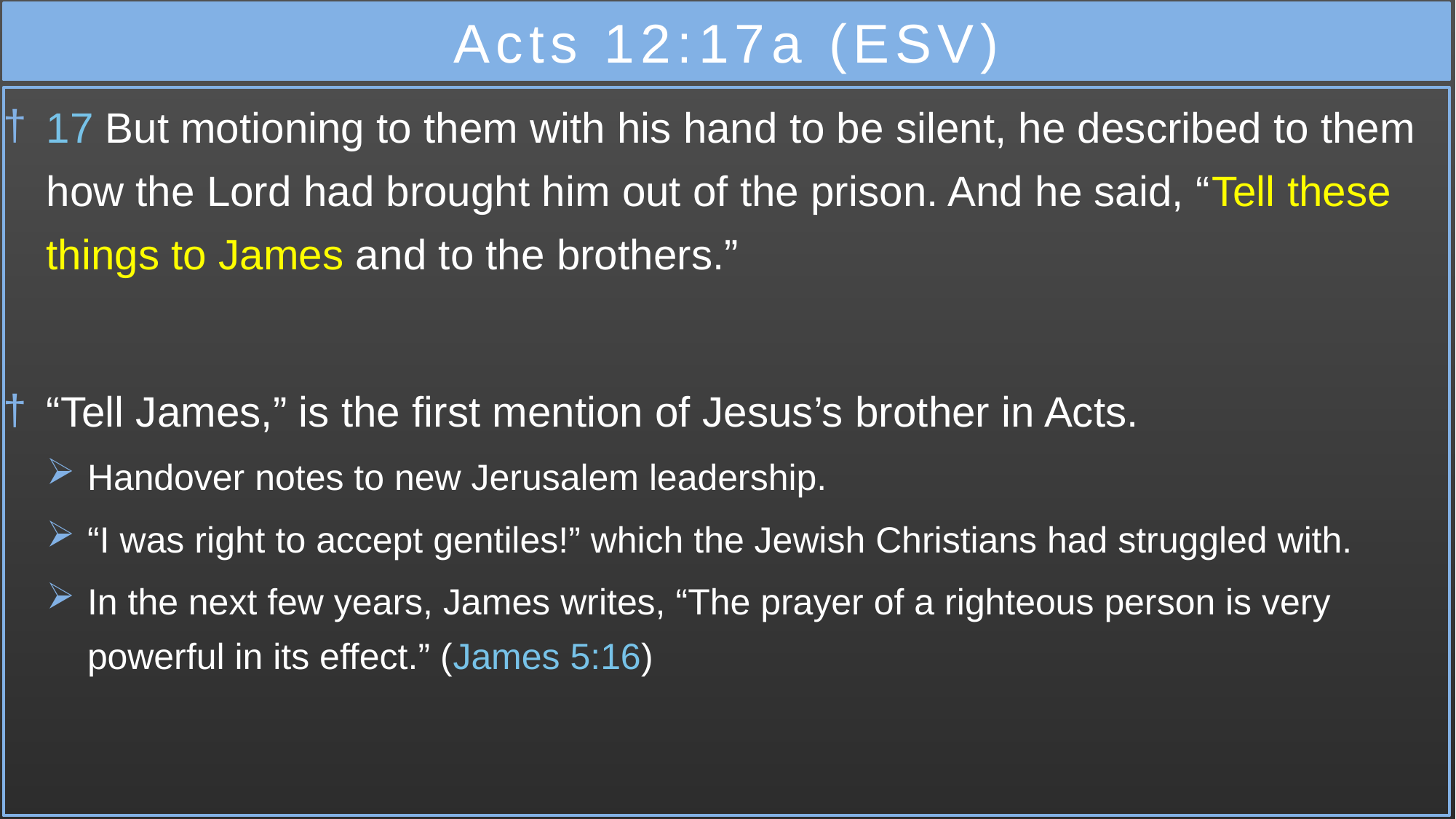

# Acts 12:17a (ESV)
17 But motioning to them with his hand to be silent, he described to them how the Lord had brought him out of the prison. And he said, “Tell these things to James and to the brothers.”

“Tell James,” is the first mention of Jesus’s brother in Acts.
Handover notes to new Jerusalem leadership.
“I was right to accept gentiles!” which the Jewish Christians had struggled with.
In the next few years, James writes, “The prayer of a righteous person is very powerful in its effect.” (James 5:16)